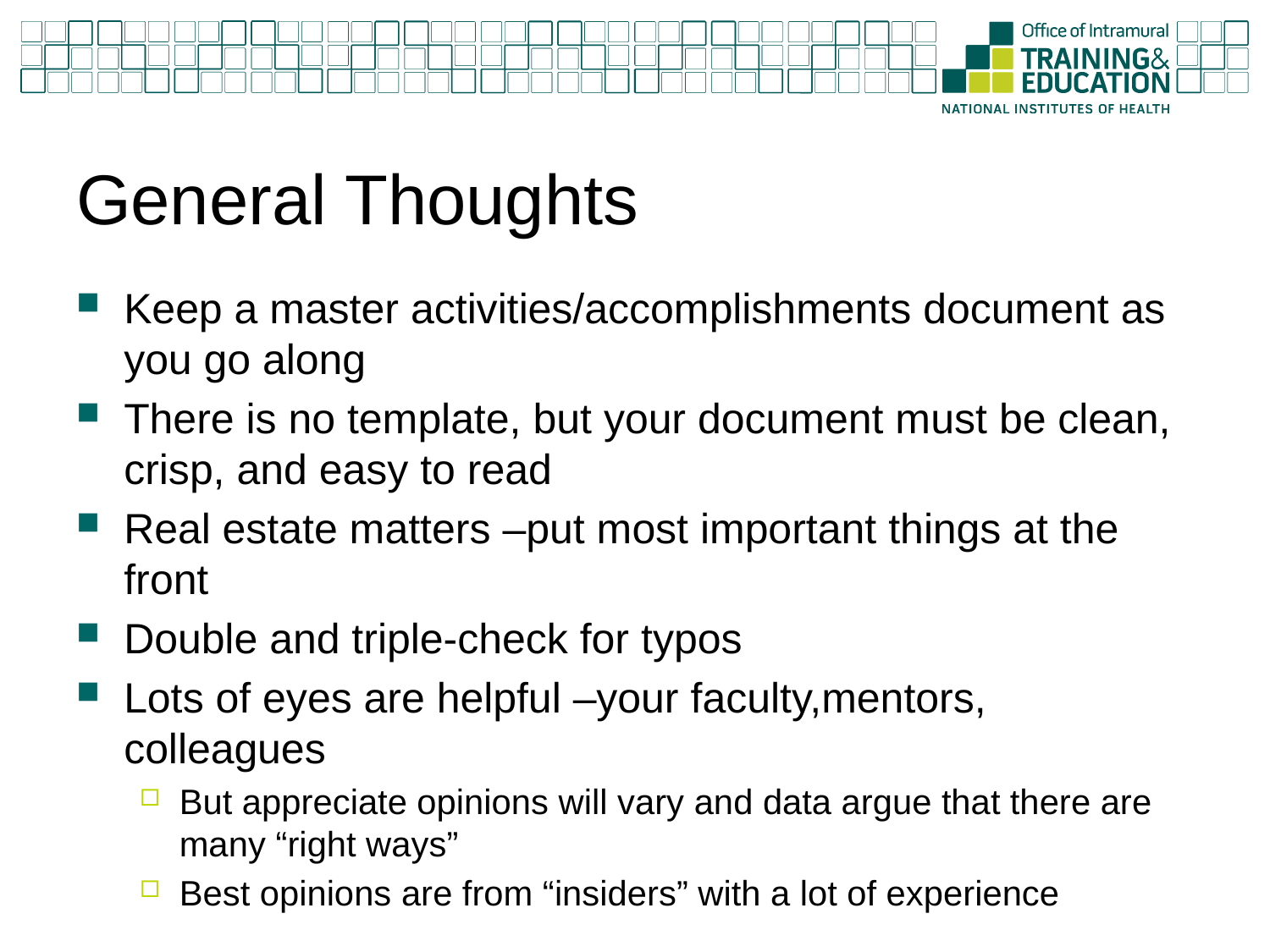

# General Thoughts
Keep a master activities/accomplishments document as you go along
There is no template, but your document must be clean, crisp, and easy to read
Real estate matters –put most important things at the front
Double and triple-check for typos
Lots of eyes are helpful –your faculty,mentors, colleagues
But appreciate opinions will vary and data argue that there are many “right ways”
Best opinions are from “insiders” with a lot of experience